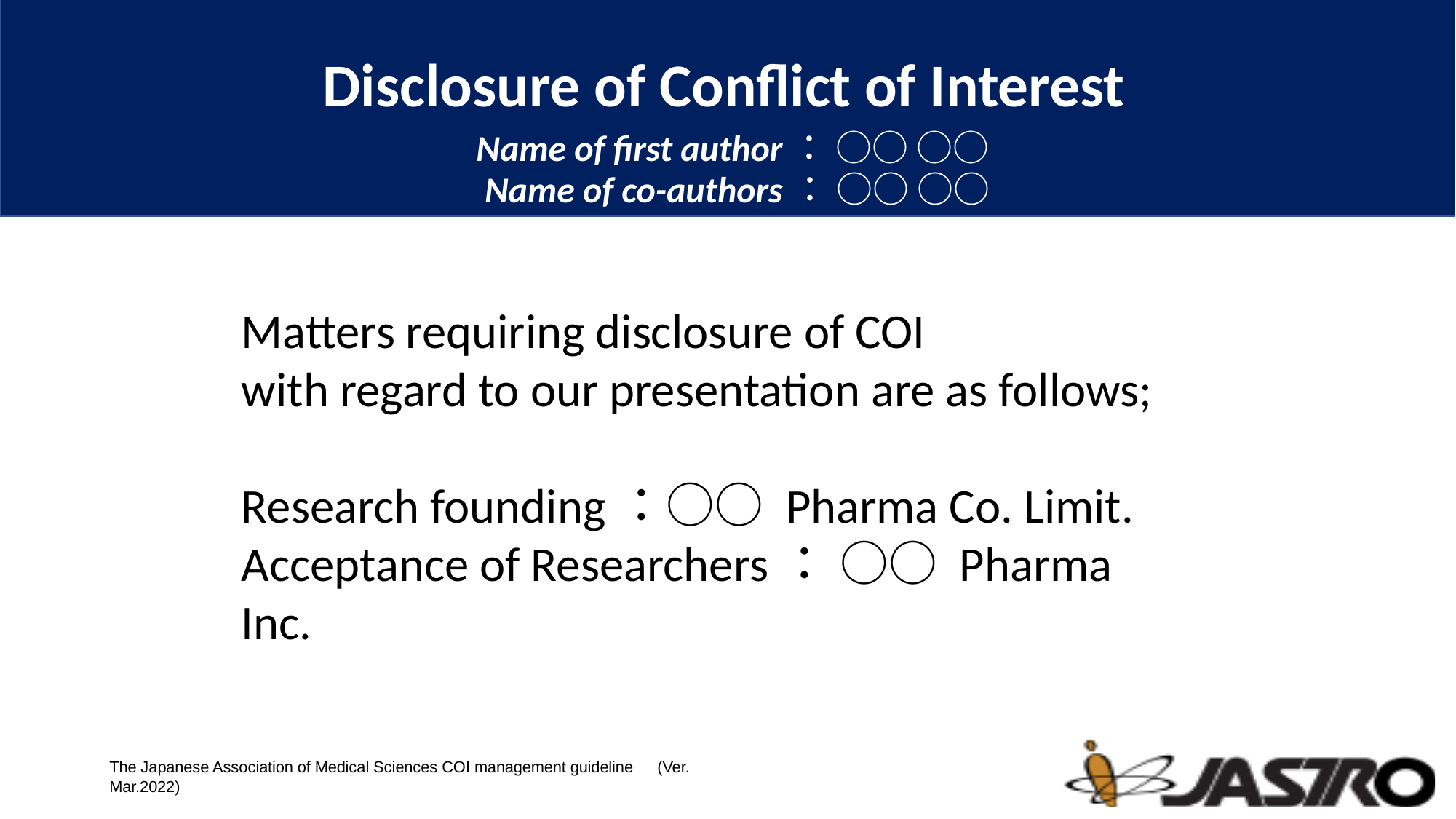

Disclosure of Conflict of Interest
Name of first author： ○○ ○○
Name of co-authors： ○○ ○○
Matters requiring disclosure of COI
with regard to our presentation are as follows;

Research founding：○○ Pharma Co. Limit.
Acceptance of Researchers： ○○ Pharma Inc.）
The Japanese Association of Medical Sciences COI management guideline　(Ver. Mar.2022)